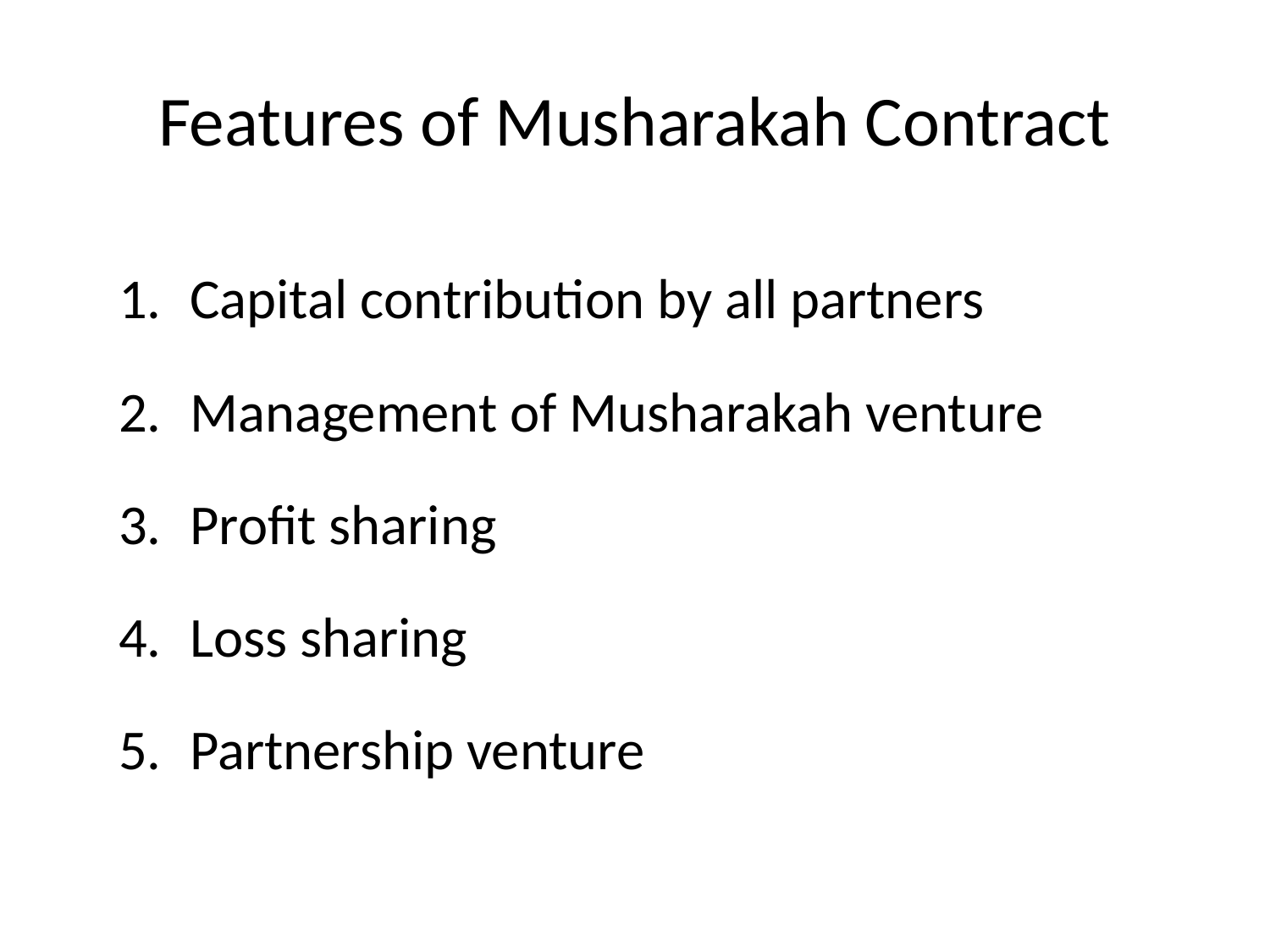

# Features of Musharakah Contract
Capital contribution by all partners
Management of Musharakah venture
Profit sharing
Loss sharing
Partnership venture